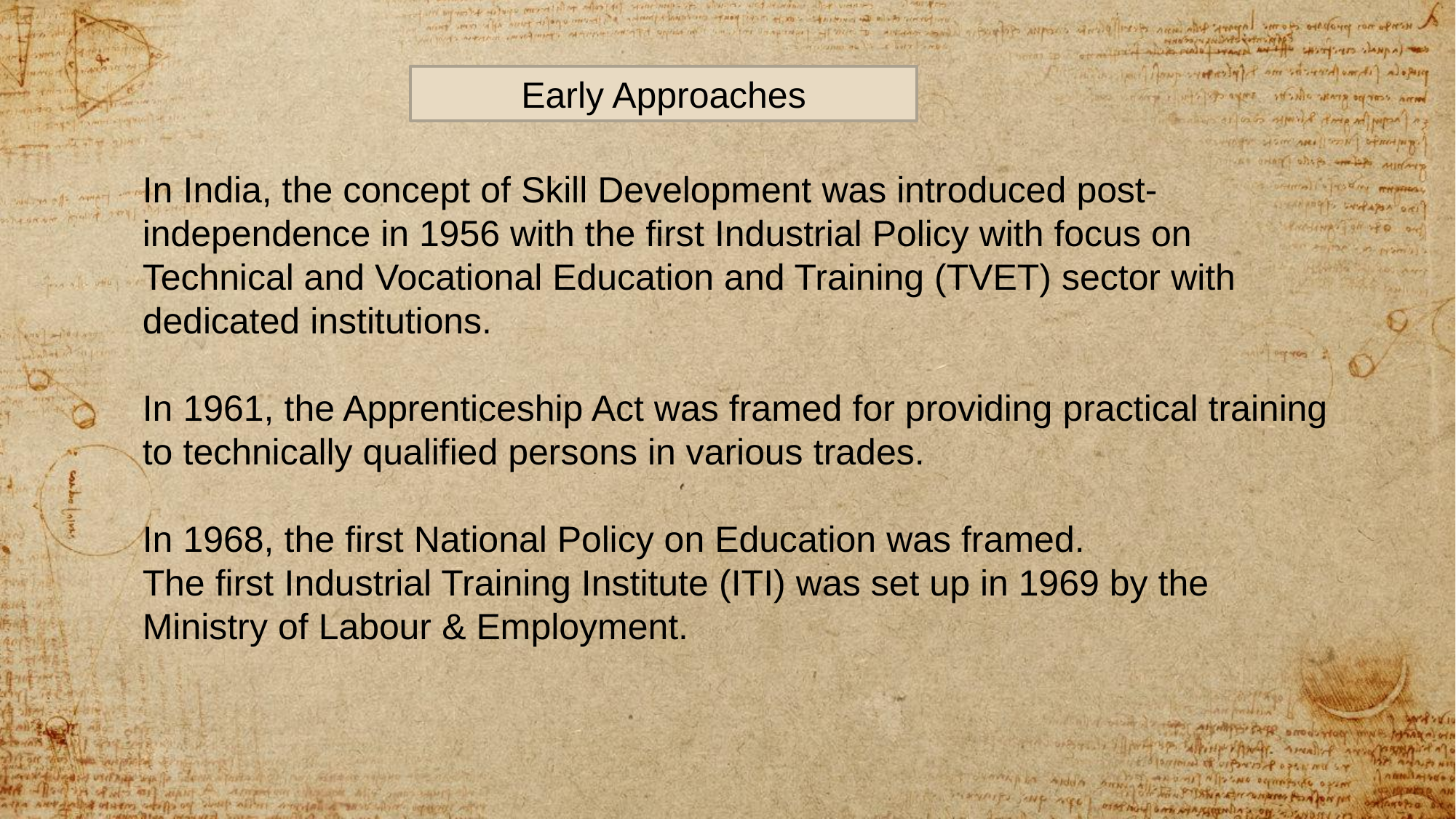

Early Approaches
In India, the concept of Skill Development was introduced post-independence in 1956 with the first Industrial Policy with focus on  Technical and Vocational Education and Training (TVET) sector with dedicated institutions.

In 1961, the Apprenticeship Act was framed for providing practical training to technically qualified persons in various trades.

In 1968, the first National Policy on Education was framed.
The first Industrial Training Institute (ITI) was set up in 1969 by the Ministry of Labour & Employment.